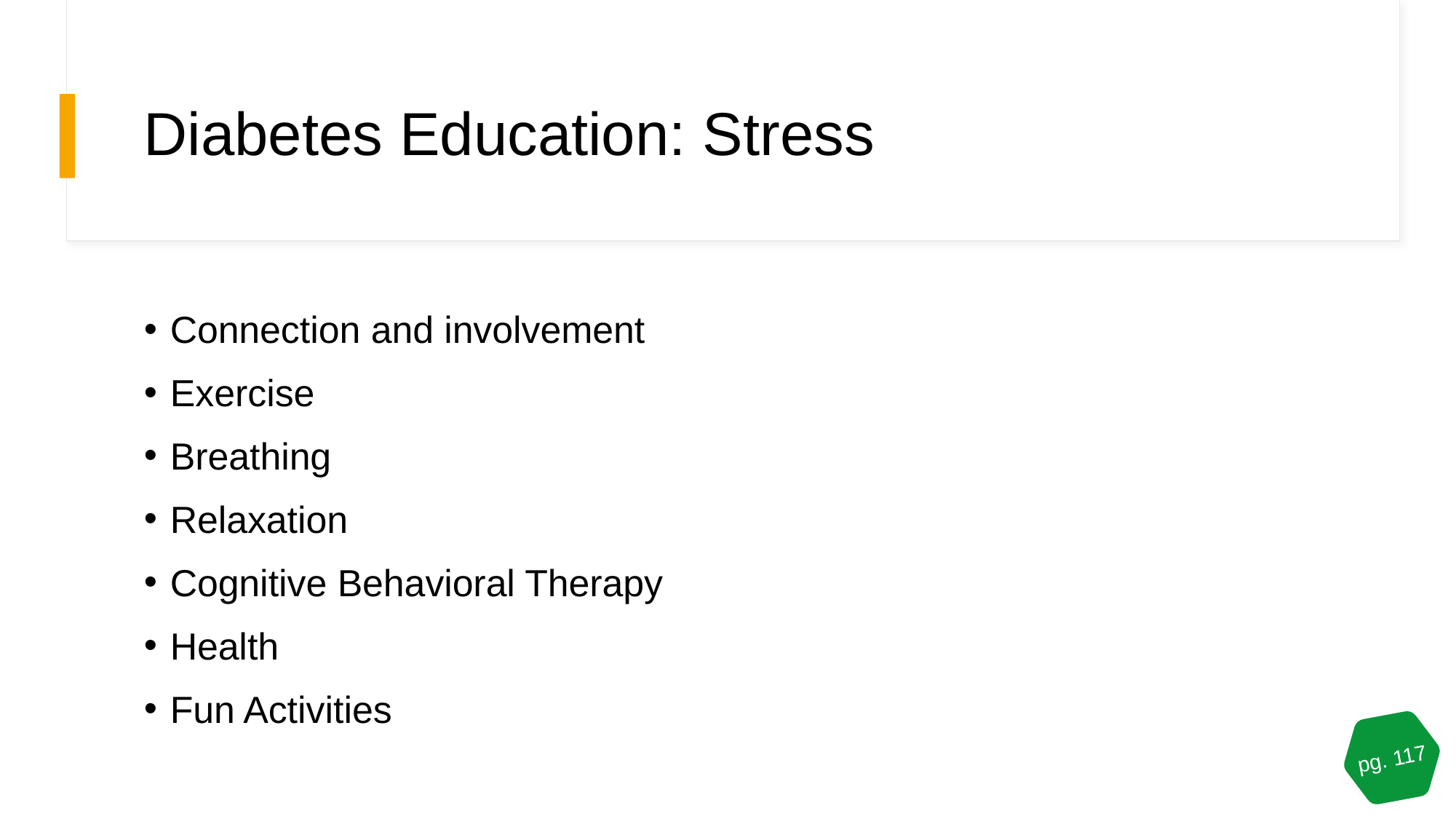

# Diabetes Education: Stress
Connection and involvement
Exercise
Breathing
Relaxation
Cognitive Behavioral Therapy
Health
Fun Activities
pg. 117